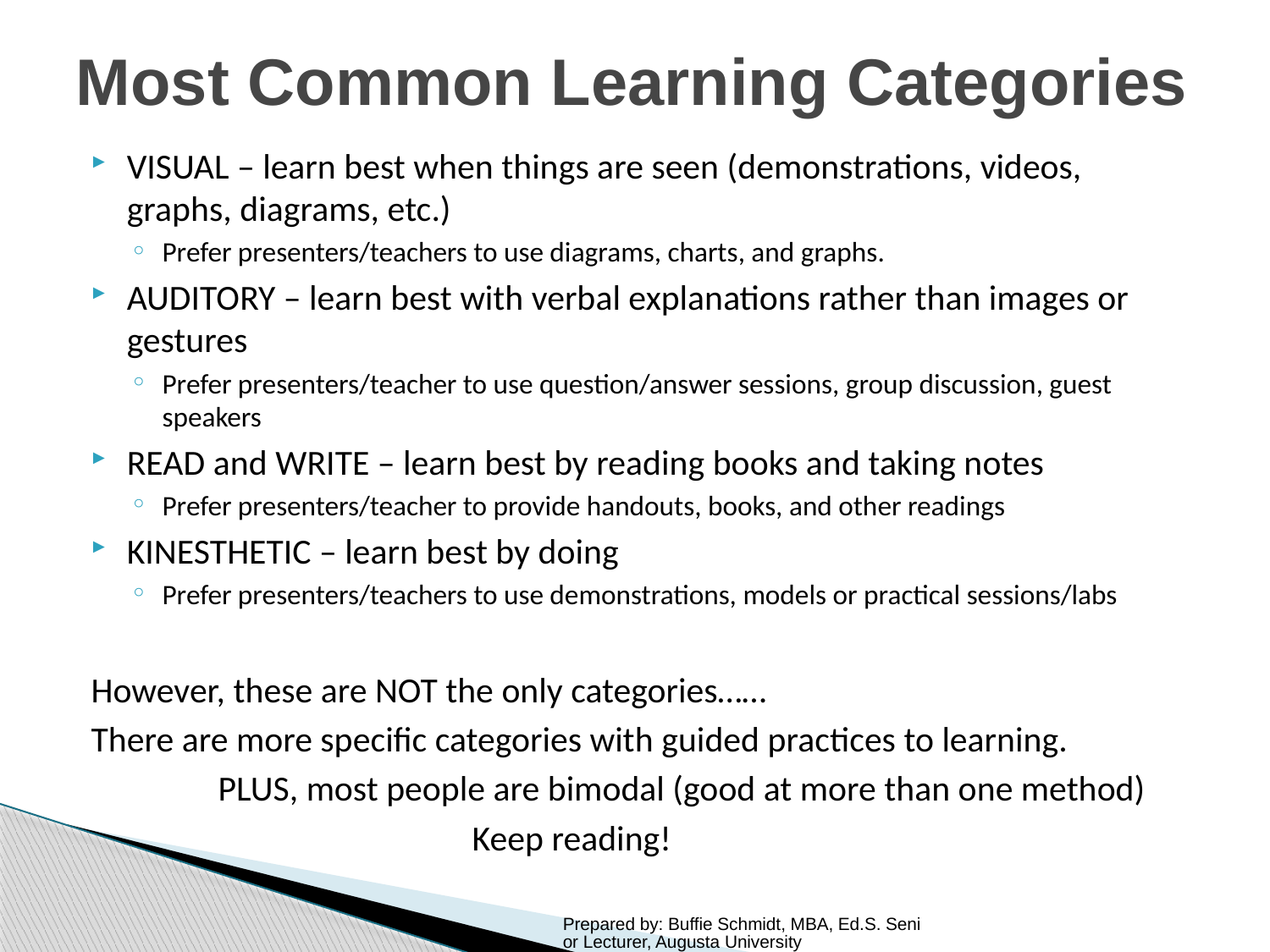

# Most Common Learning Categories
VISUAL – learn best when things are seen (demonstrations, videos, graphs, diagrams, etc.)
Prefer presenters/teachers to use diagrams, charts, and graphs.
AUDITORY – learn best with verbal explanations rather than images or gestures
Prefer presenters/teacher to use question/answer sessions, group discussion, guest speakers
READ and WRITE – learn best by reading books and taking notes
Prefer presenters/teacher to provide handouts, books, and other readings
KINESTHETIC – learn best by doing
Prefer presenters/teachers to use demonstrations, models or practical sessions/labs

However, these are NOT the only categories……
There are more specific categories with guided practices to learning.
	PLUS, most people are bimodal (good at more than one method)
			Keep reading!

Prepared by: Buffie Schmidt, MBA, Ed.S. Senior Lecturer, Augusta University